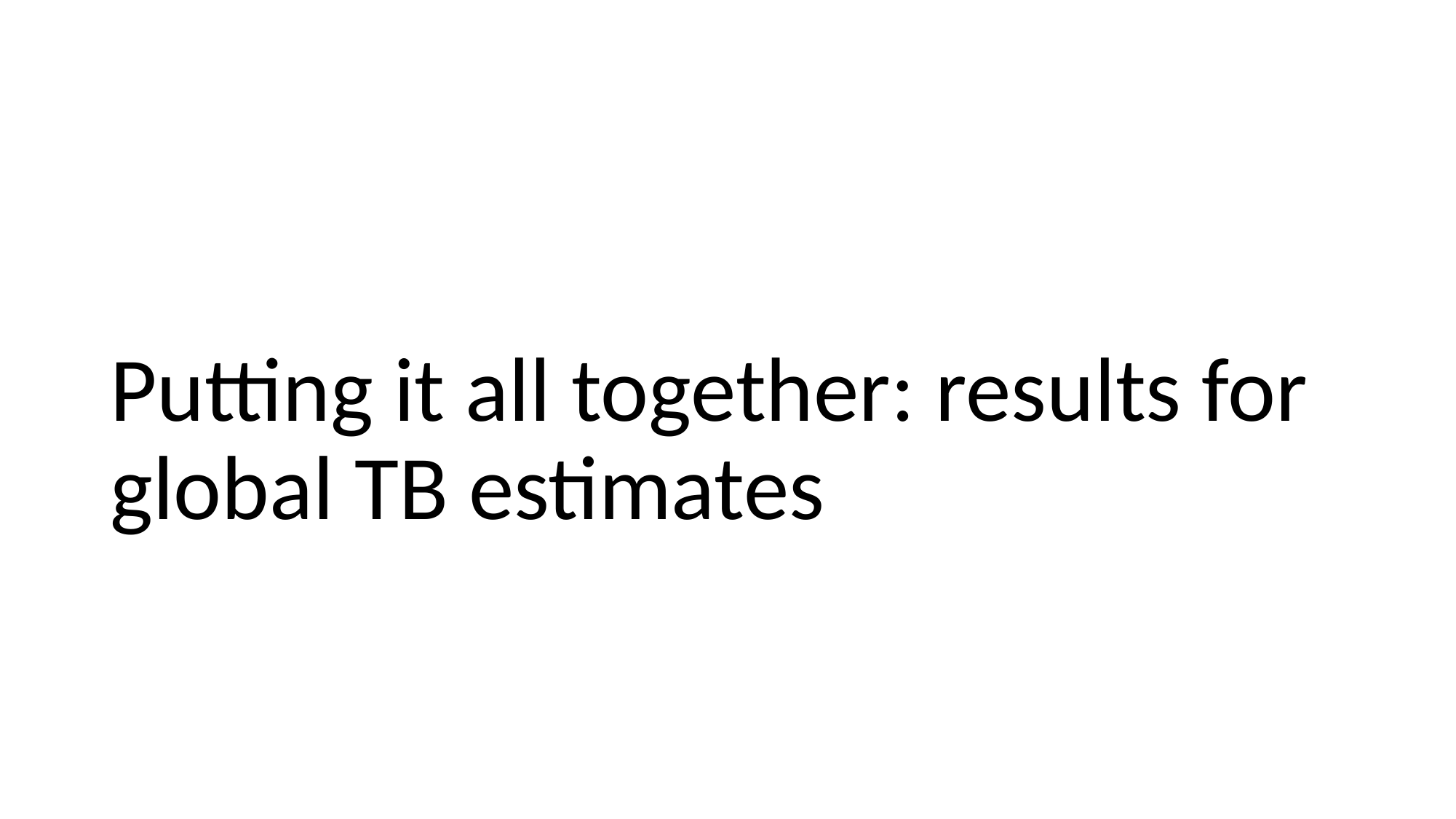

# Putting it all together: results for global TB estimates